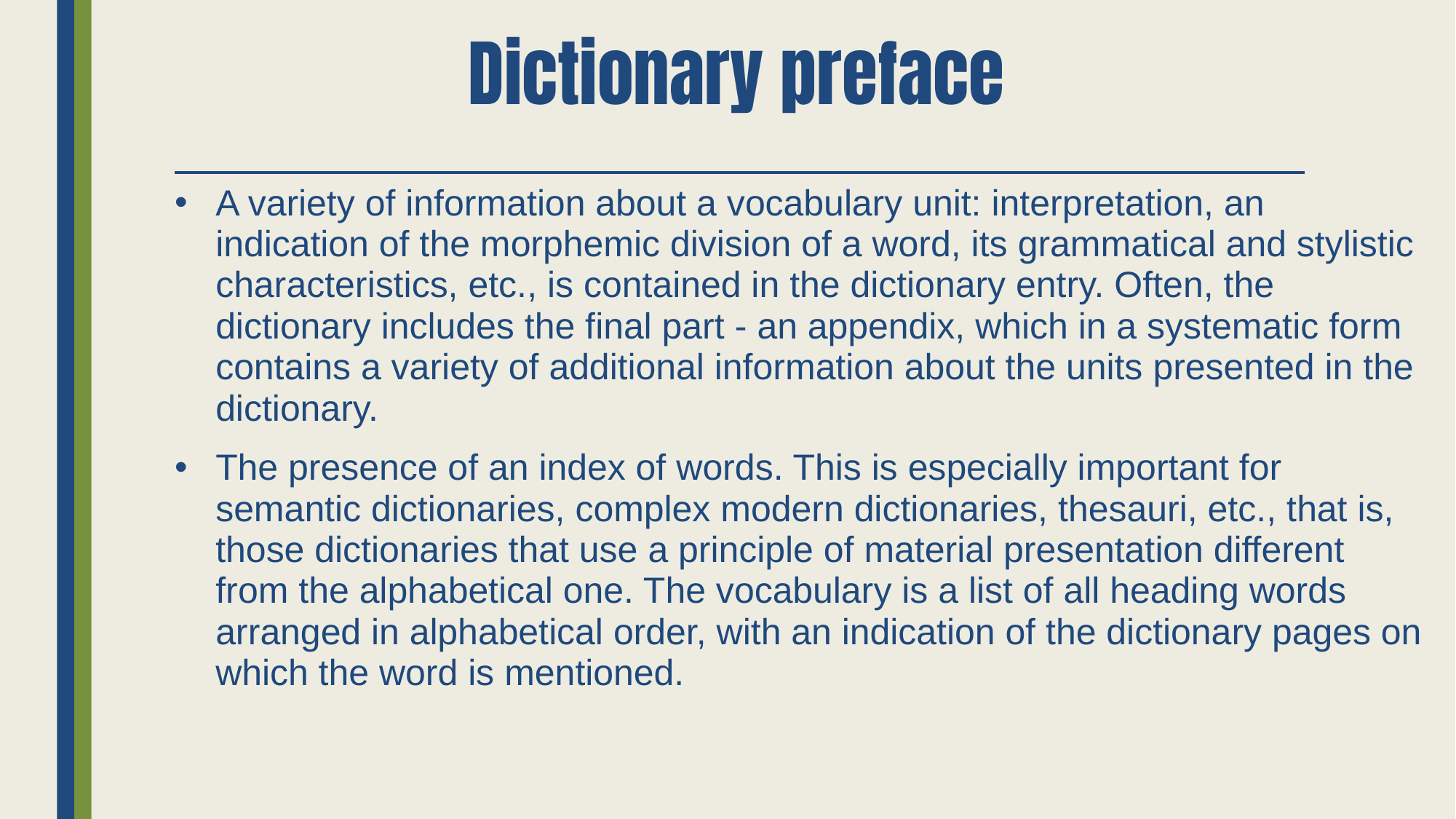

# Dictionary preface
A variety of information about a vocabulary unit: interpretation, an indication of the morphemic division of a word, its grammatical and stylistic characteristics, etc., is contained in the dictionary entry. Often, the dictionary includes the final part - an appendix, which in a systematic form contains a variety of additional information about the units presented in the dictionary.
The presence of an index of words. This is especially important for semantic dictionaries, complex modern dictionaries, thesauri, etc., that is, those dictionaries that use a principle of material presentation different from the alphabetical one. The vocabulary is a list of all heading words arranged in alphabetical order, with an indication of the dictionary pages on which the word is mentioned.